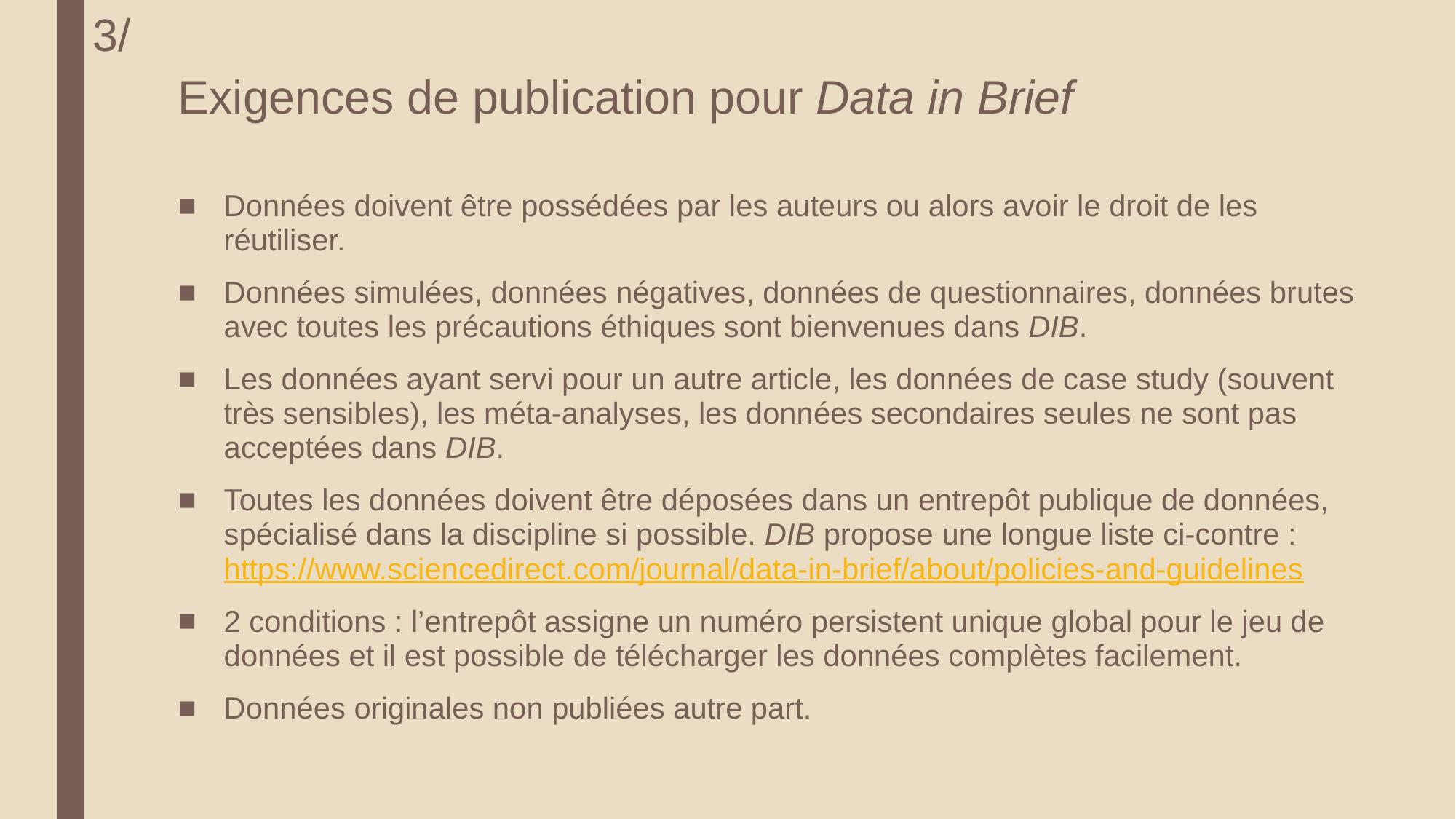

3/
# Exigences de publication pour Data in Brief
Données doivent être possédées par les auteurs ou alors avoir le droit de les réutiliser.
Données simulées, données négatives, données de questionnaires, données brutes avec toutes les précautions éthiques sont bienvenues dans DIB.
Les données ayant servi pour un autre article, les données de case study (souvent très sensibles), les méta-analyses, les données secondaires seules ne sont pas acceptées dans DIB.
Toutes les données doivent être déposées dans un entrepôt publique de données, spécialisé dans la discipline si possible. DIB propose une longue liste ci-contre : https://www.sciencedirect.com/journal/data-in-brief/about/policies-and-guidelines
2 conditions : l’entrepôt assigne un numéro persistent unique global pour le jeu de données et il est possible de télécharger les données complètes facilement.
Données originales non publiées autre part.